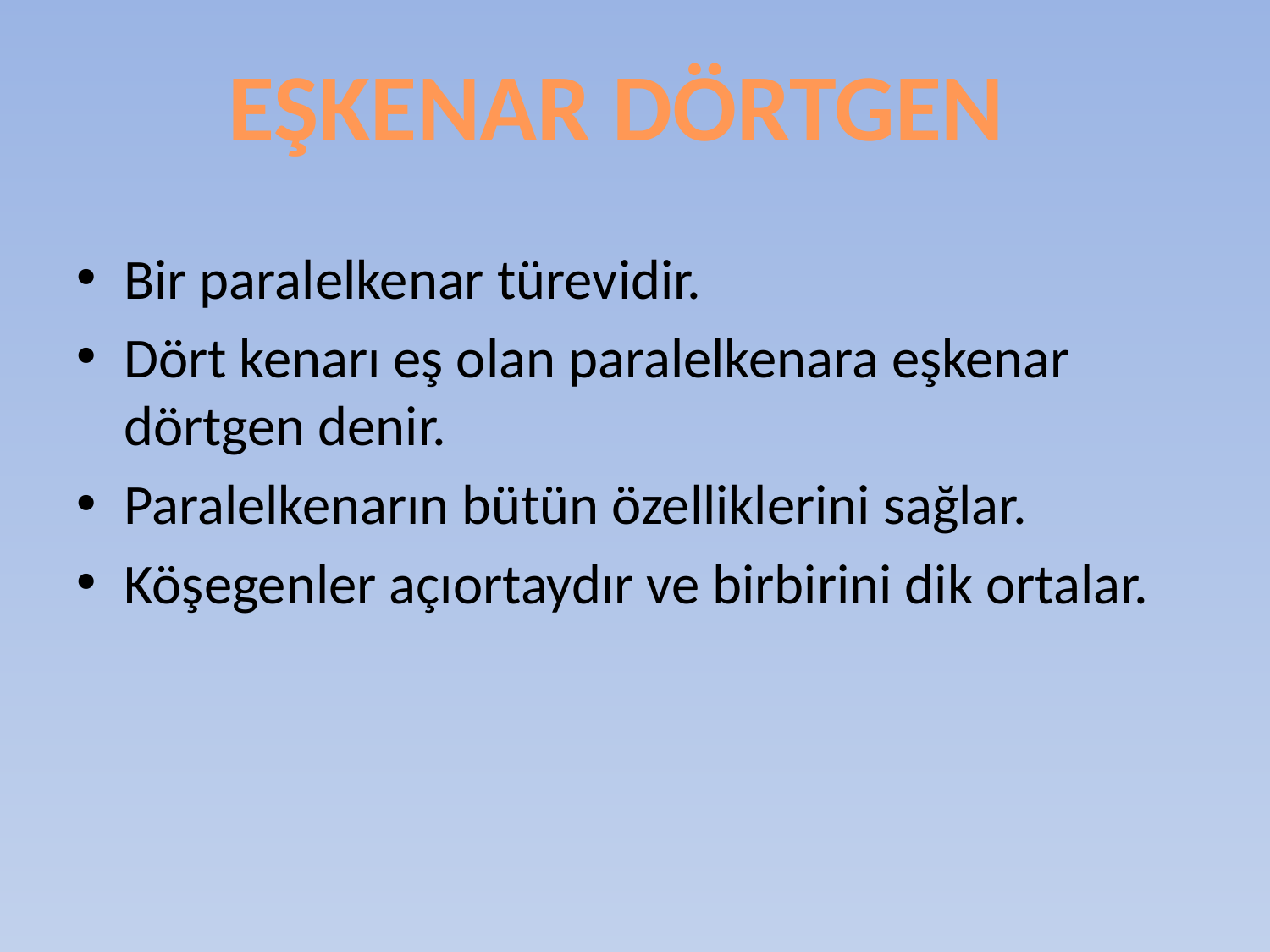

# EŞKENAR DÖRTGEN
Bir paralelkenar türevidir.
Dört kenarı eş olan paralelkenara eşkenar dörtgen denir.
Paralelkenarın bütün özelliklerini sağlar.
Köşegenler açıortaydır ve birbirini dik ortalar.